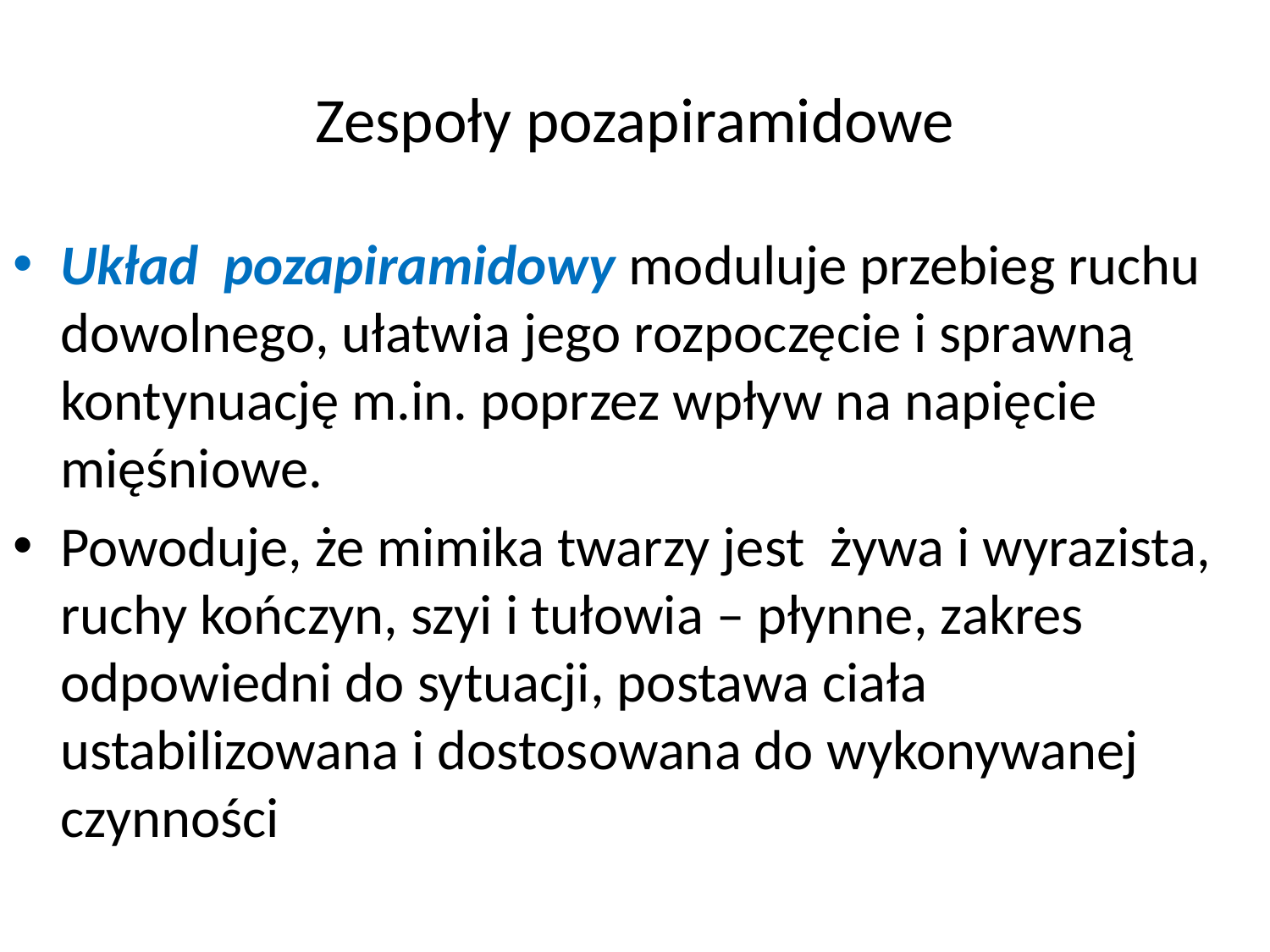

# Zespoły pozapiramidowe
Układ  pozapiramidowy moduluje przebieg ruchu dowolnego, ułatwia jego rozpoczęcie i sprawną kontynuację m.in. poprzez wpływ na napięcie mięśniowe.
Powoduje, że mimika twarzy jest  żywa i wyrazista, ruchy kończyn, szyi i tułowia – płynne, zakres odpowiedni do sytuacji, postawa ciała ustabilizowana i dostosowana do wykonywanej czynności